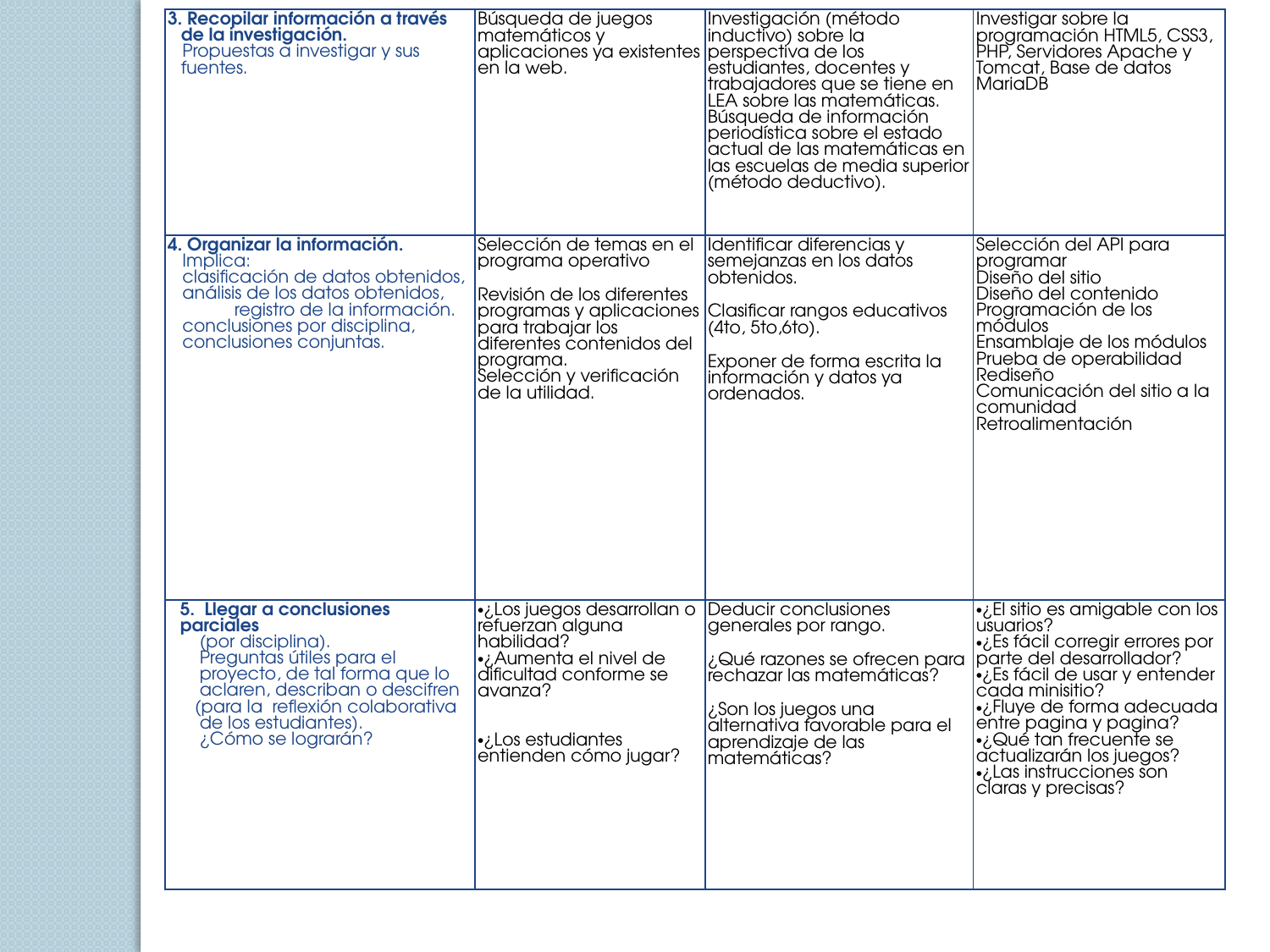

| 3. Recopilar información a través de la investigación.    Propuestas a investigar y sus fuentes. | Búsqueda de juegos matemáticos y aplicaciones ya existentes en la web. | Investigación (método inductivo) sobre la perspectiva de los estudiantes, docentes y trabajadores que se tiene en LEA sobre las matemáticas. Búsqueda de información periodística sobre el estado actual de las matemáticas en las escuelas de media superior (método deductivo). | Investigar sobre la programación HTML5, CSS3, PHP, Servidores Apache y Tomcat, Base de datos MariaDB |
| --- | --- | --- | --- |
| 4. Organizar la información.    Implica:    clasificación de datos obtenidos,    análisis de los datos obtenidos,            registro de la información.    conclusiones por disciplina,    conclusiones conjuntas. | Selección de temas en el programa operativo Revisión de los diferentes programas y aplicaciones para trabajar los diferentes contenidos del programa. Selección y verificación de la utilidad. | Identificar diferencias y semejanzas en los datos obtenidos. Clasificar rangos educativos (4to, 5to,6to). Exponer de forma escrita la información y datos ya ordenados. | Selección del API para programar Diseño del sitio Diseño del contenido Programación de los módulos Ensamblaje de los módulos Prueba de operabilidad Rediseño Comunicación del sitio a la comunidad Retroalimentación |
| 5.  Llegar a conclusiones parciales     (por disciplina).     Preguntas útiles para el     proyecto, de tal forma que lo     aclaren, describan o descifren      (para la  reflexión colaborativa     de los estudiantes).     ¿Cómo se lograrán? | ¿Los juegos desarrollan o refuerzan alguna habilidad? ¿Aumenta el nivel de dificultad conforme se avanza? ¿Los estudiantes entienden cómo jugar? | Deducir conclusiones generales por rango. ¿Qué razones se ofrecen para rechazar las matemáticas? ¿Son los juegos una alternativa favorable para el aprendizaje de las matemáticas? | ¿El sitio es amigable con los usuarios? ¿Es fácil corregir errores por parte del desarrollador? ¿Es fácil de usar y entender cada minisitio? ¿Fluye de forma adecuada entre pagina y pagina? ¿Qué tan frecuente se actualizarán los juegos? ¿Las instrucciones son claras y precisas? |